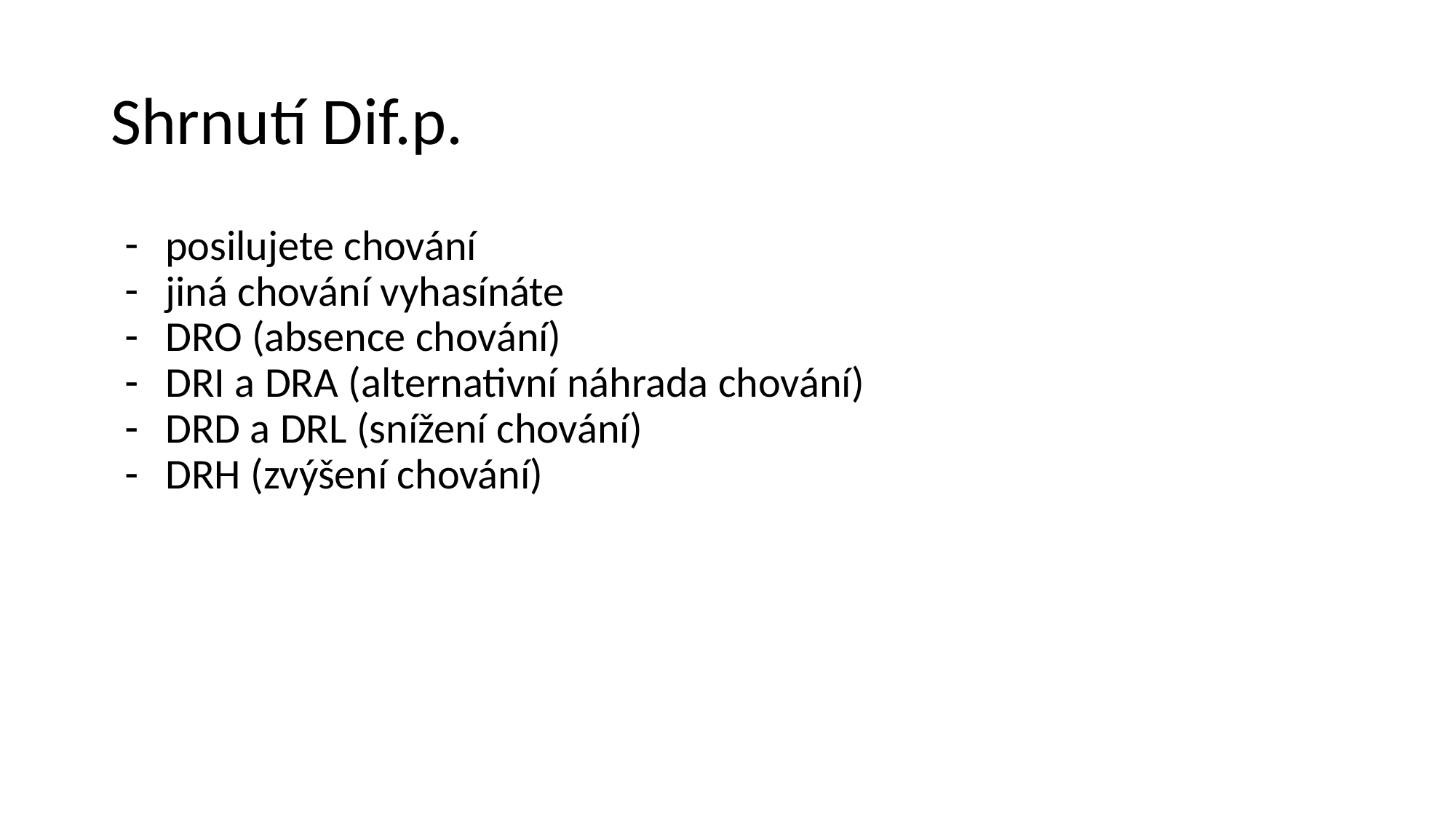

# Shrnutí Dif.p.
posilujete chování
jiná chování vyhasínáte
DRO (absence chování)
DRI a DRA (alternativní náhrada chování)
DRD a DRL (snížení chování)
DRH (zvýšení chování)